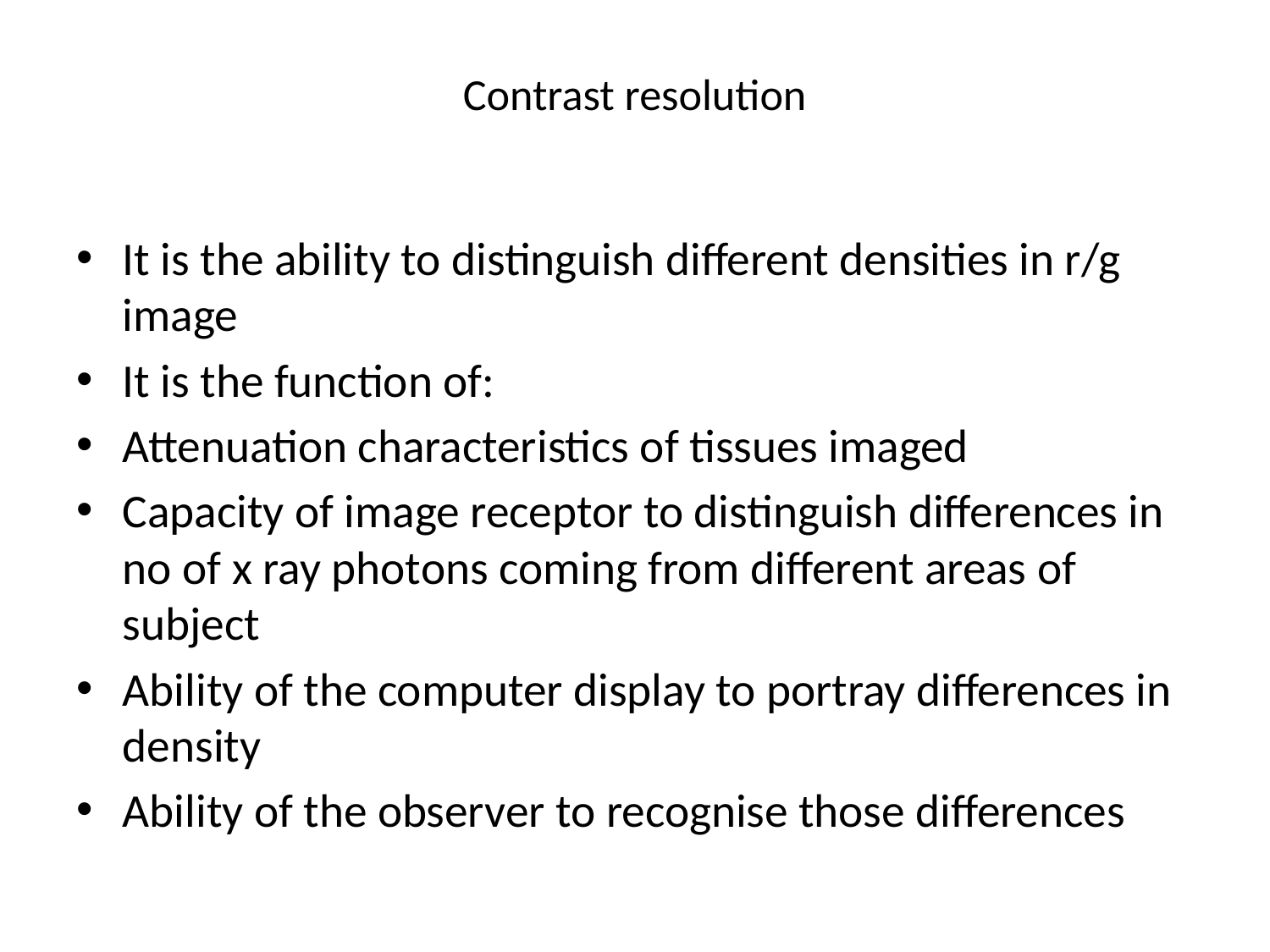

# Contrast resolution
It is the ability to distinguish different densities in r/g image
It is the function of:
Attenuation characteristics of tissues imaged
Capacity of image receptor to distinguish differences in no of x ray photons coming from different areas of subject
Ability of the computer display to portray differences in density
Ability of the observer to recognise those differences